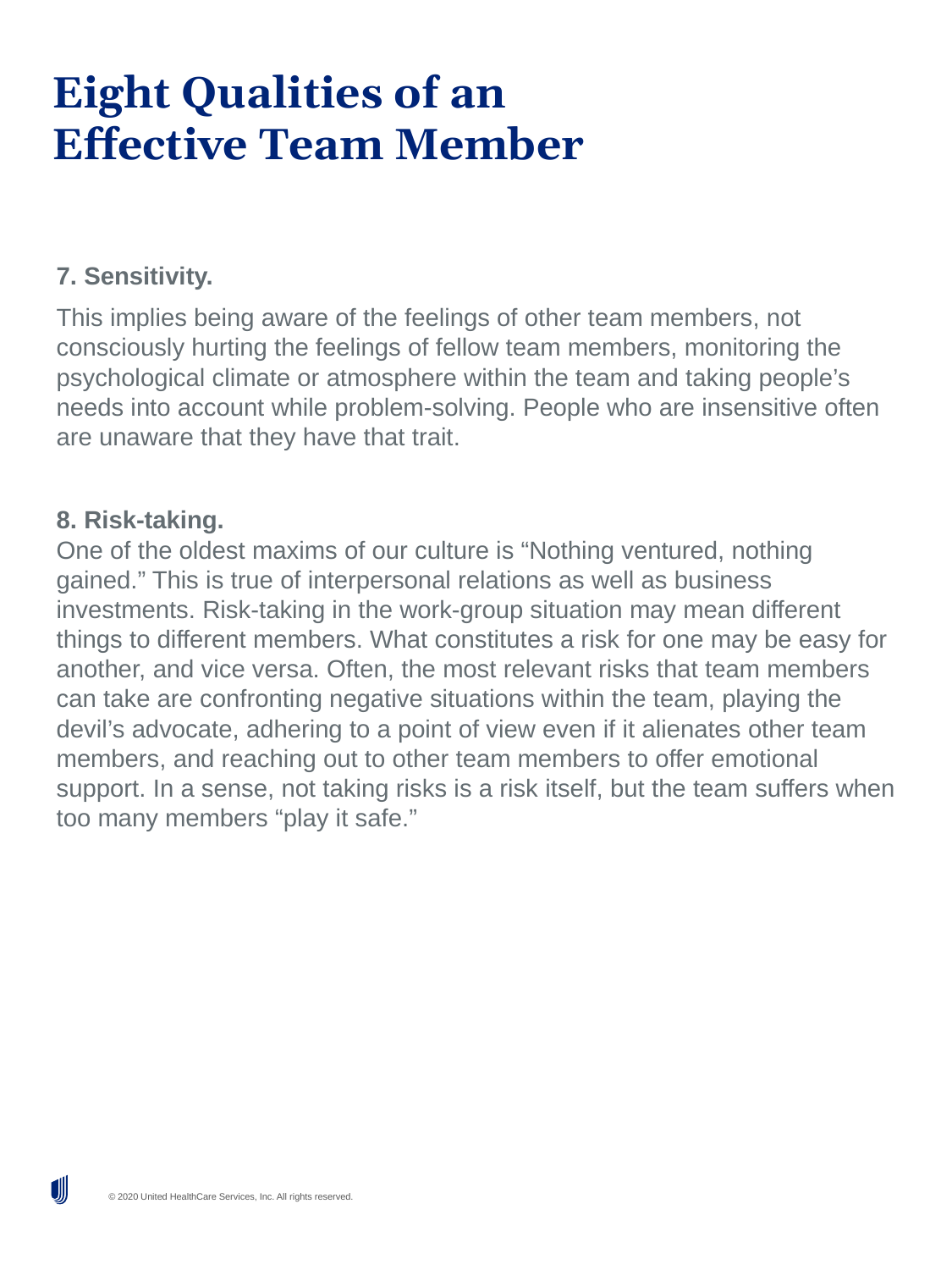

# Eight Qualities of an Effective Team Member
7. Sensitivity.
This implies being aware of the feelings of other team members, not consciously hurting the feelings of fellow team members, monitoring the psychological climate or atmosphere within the team and taking people’s needs into account while problem-solving. People who are insensitive often are unaware that they have that trait.

8. Risk-taking.
One of the oldest maxims of our culture is “Nothing ventured, nothing gained.” This is true of interpersonal relations as well as business investments. Risk-taking in the work-group situation may mean different things to different members. What constitutes a risk for one may be easy for another, and vice versa. Often, the most relevant risks that team members can take are confronting negative situations within the team, playing the devil’s advocate, adhering to a point of view even if it alienates other team members, and reaching out to other team members to offer emotional support. In a sense, not taking risks is a risk itself, but the team suffers when too many members “play it safe.”